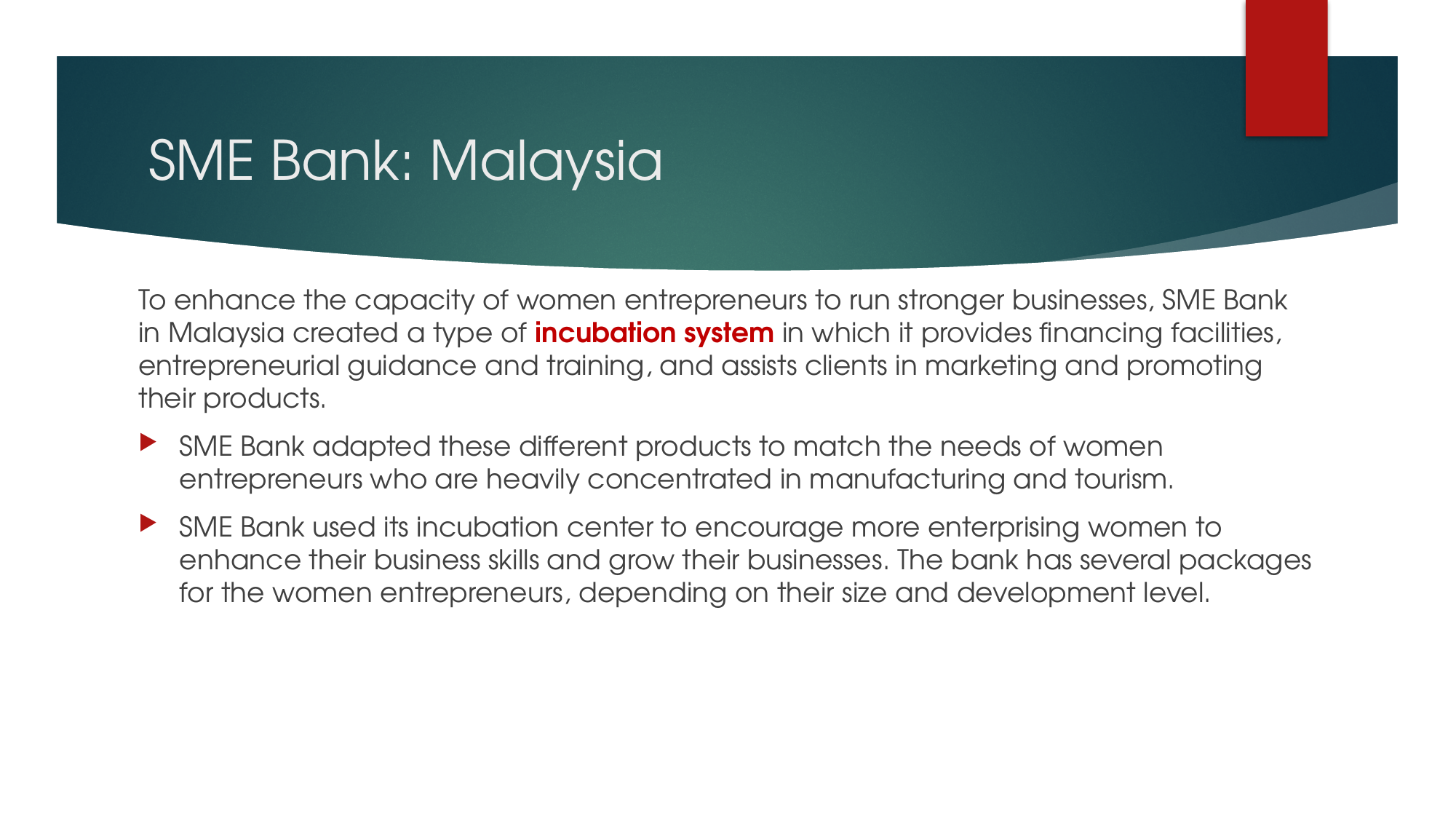

# SME Bank: Malaysia
To enhance the capacity of women entrepreneurs to run stronger businesses, SME Bank in Malaysia created a type of incubation system in which it provides financing facilities, entrepreneurial guidance and training, and assists clients in marketing and promoting their products.
SME Bank adapted these different products to match the needs of women entrepreneurs who are heavily concentrated in manufacturing and tourism.
SME Bank used its incubation center to encourage more enterprising women to enhance their business skills and grow their businesses. The bank has several packages for the women entrepreneurs, depending on their size and development level.